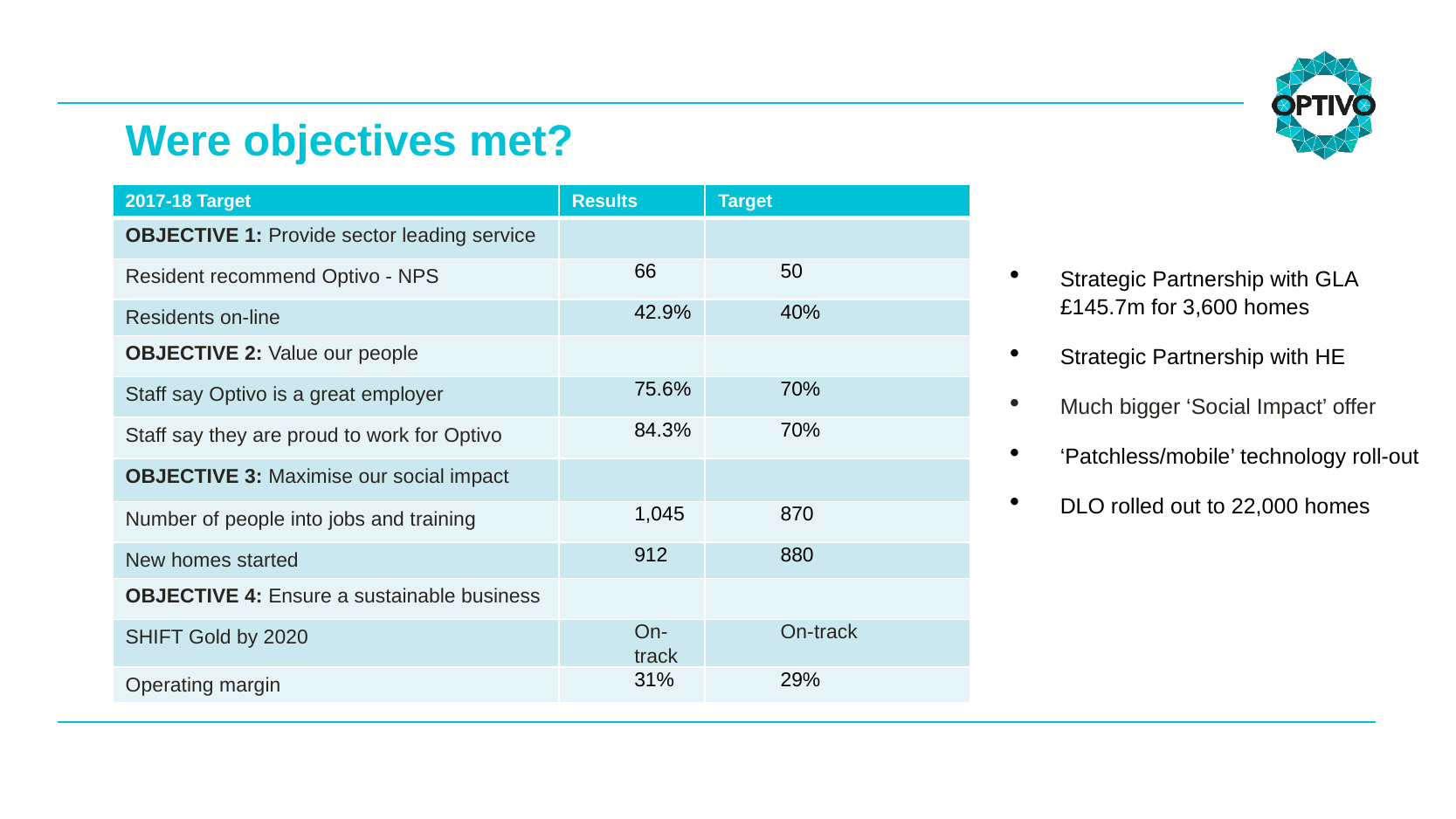

Were objectives met?

| 2017-18 Target | Results | Target |
| --- | --- | --- |
| OBJECTIVE 1: Provide sector leading service |  |  |
| Resident recommend Optivo - NPS | 66 | 50 |
| Residents on-line | 42.9% | 40% |
| OBJECTIVE 2: Value our people |  |  |
| Staff say Optivo is a great employer | 75.6% | 70% |
| Staff say they are proud to work for Optivo | 84.3% | 70% |
| OBJECTIVE 3: Maximise our social impact |  |  |
| Number of people into jobs and training | 1,045 | 870 |
| New homes started | 912 | 880 |
| OBJECTIVE 4: Ensure a sustainable business |  |  |
| SHIFT Gold by 2020 | On-track | On-track |
| Operating margin | 31% | 29% |
Strategic Partnership with GLA £145.7m for 3,600 homes
Strategic Partnership with HE
Much bigger ‘Social Impact’ offer
‘Patchless/mobile’ technology roll-out
DLO rolled out to 22,000 homes